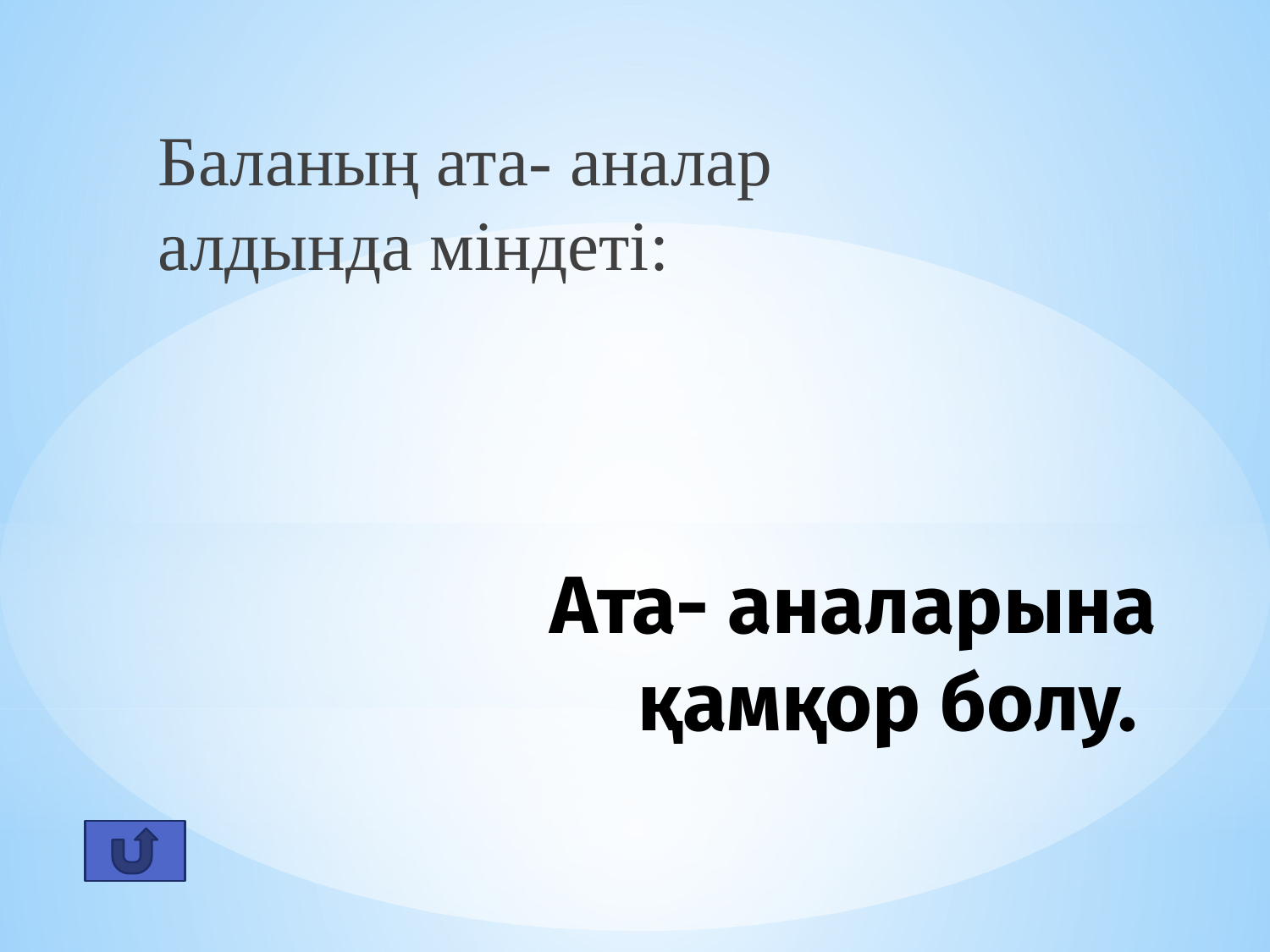

Баланың ата- аналар алдында міндеті:

# Ата- аналарына қамқор болу.